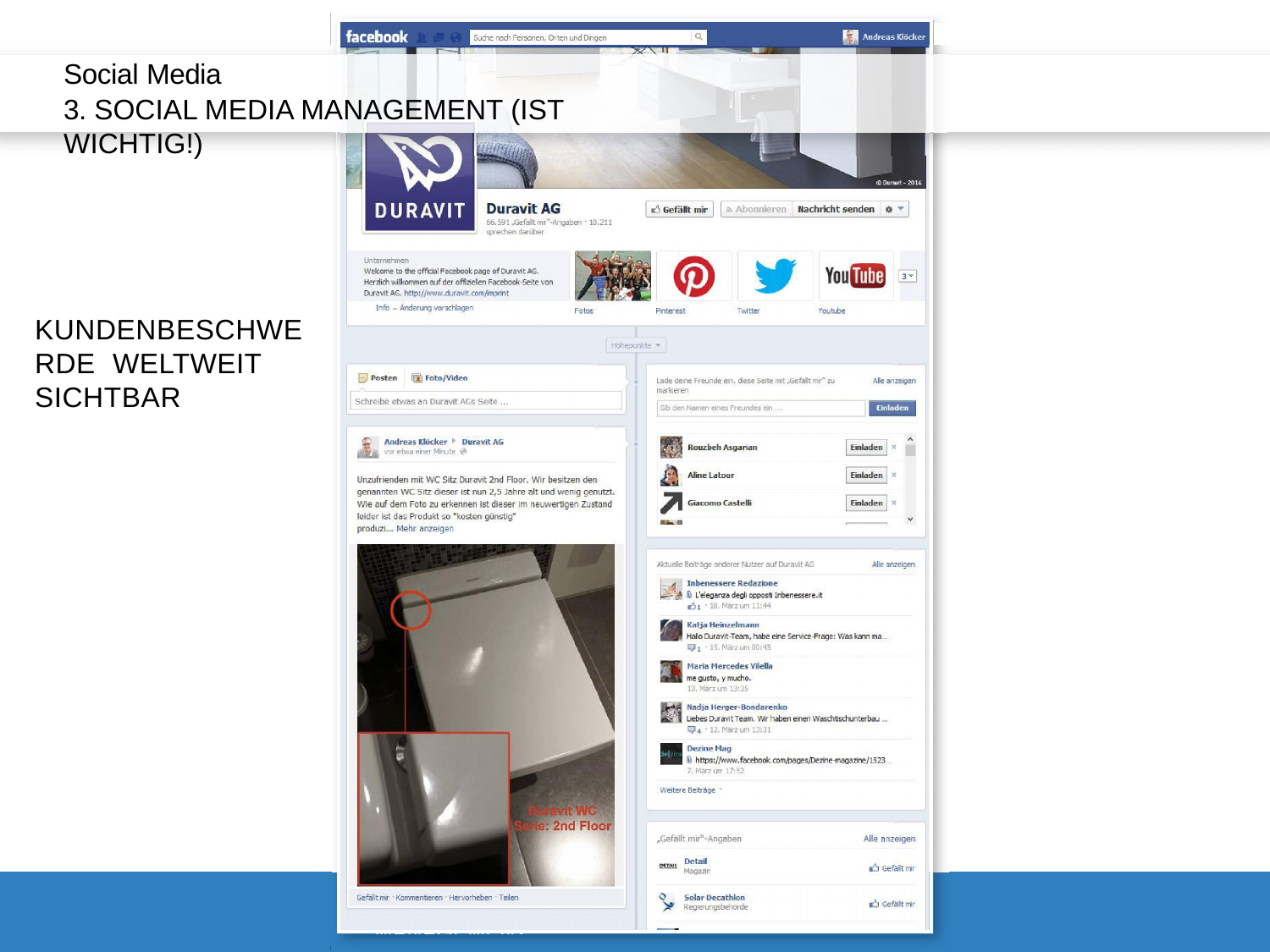

Social Media
3. SOCIAL MEDIA MANAGEMENT (IST WICHTIG!)

KUNDENBESCHWERDE  WELTWEIT
SICHTBAR

MEDIENAGENTUR KLÖCKER - SOCIAL MEDIA MANAGEMENT